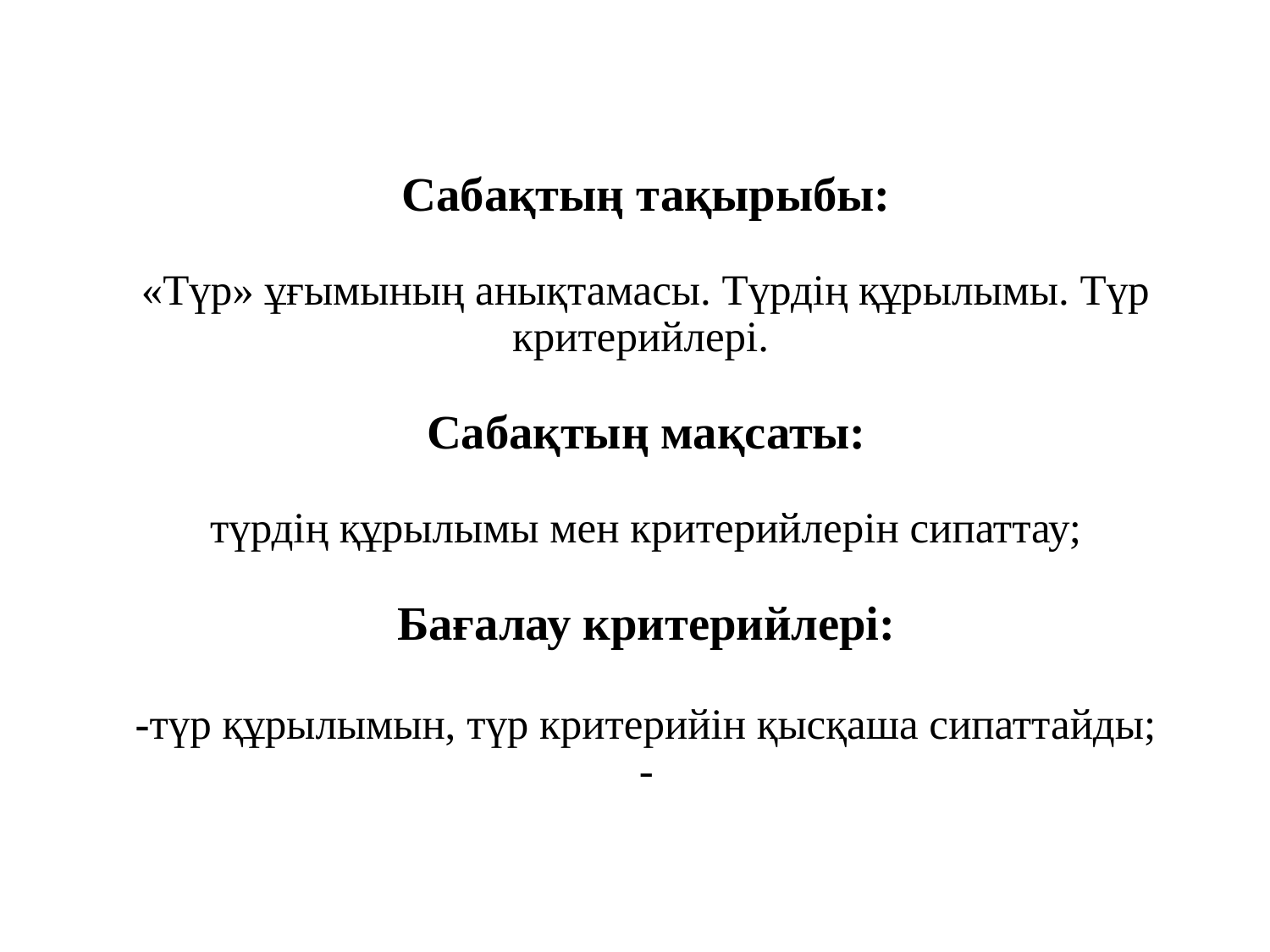

# Сабақтың тақырыбы: «Түр» ұғымының анықтамасы. Түрдің құрылымы. Түр критерийлері. Сабақтың мақсаты: түрдің құрылымы мен критерийлерін сипаттау; Бағалау критерийлері: -түр құрылымын, түр критерийін қысқаша сипаттайды; -